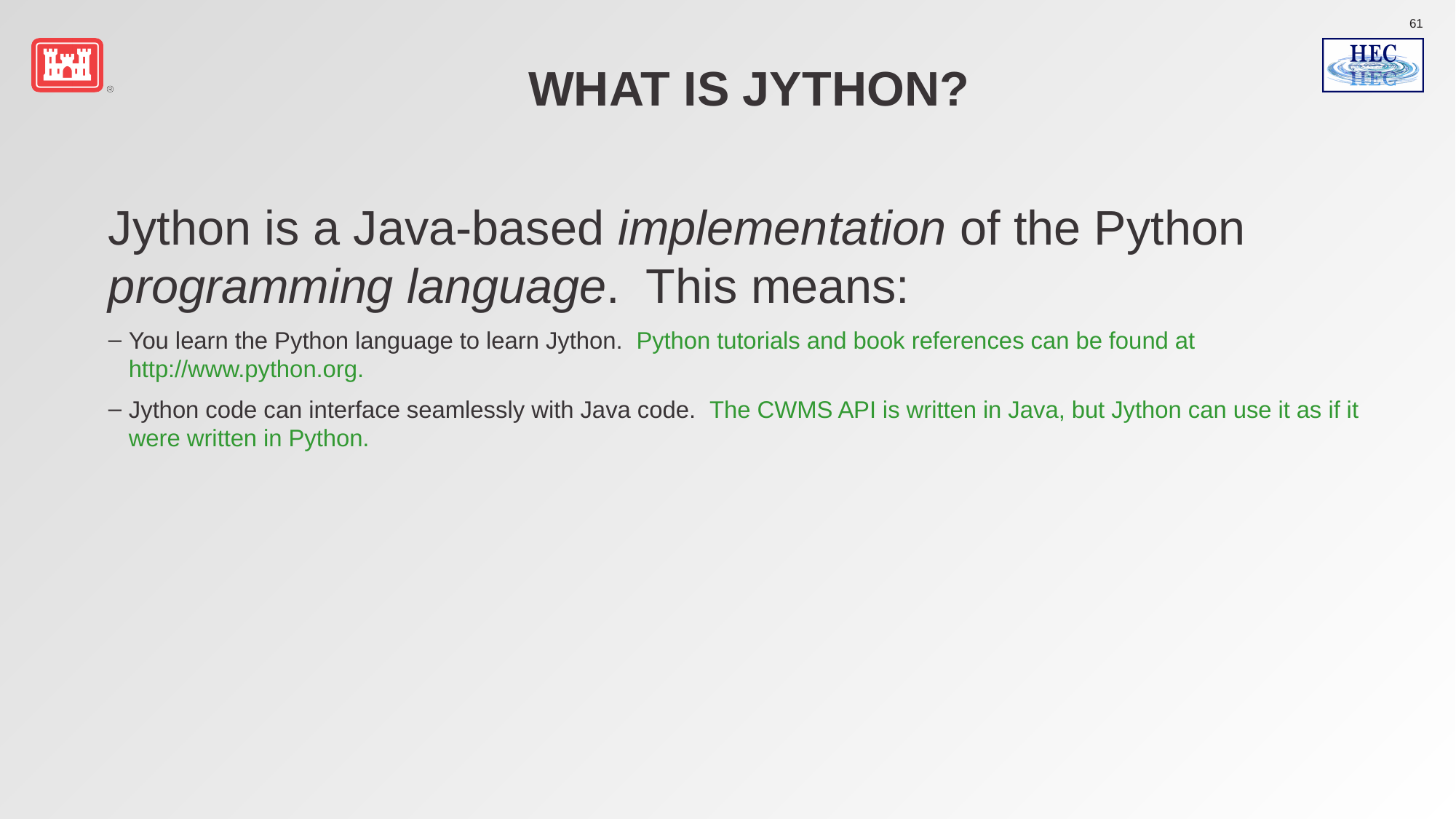

# What is Jython?
Jython is a Java-based implementation of the Python programming language.  This means:
You learn the Python language to learn Jython.  Python tutorials and book references can be found at http://www.python.org.
Jython code can interface seamlessly with Java code.  The CWMS API is written in Java, but Jython can use it as if it were written in Python.